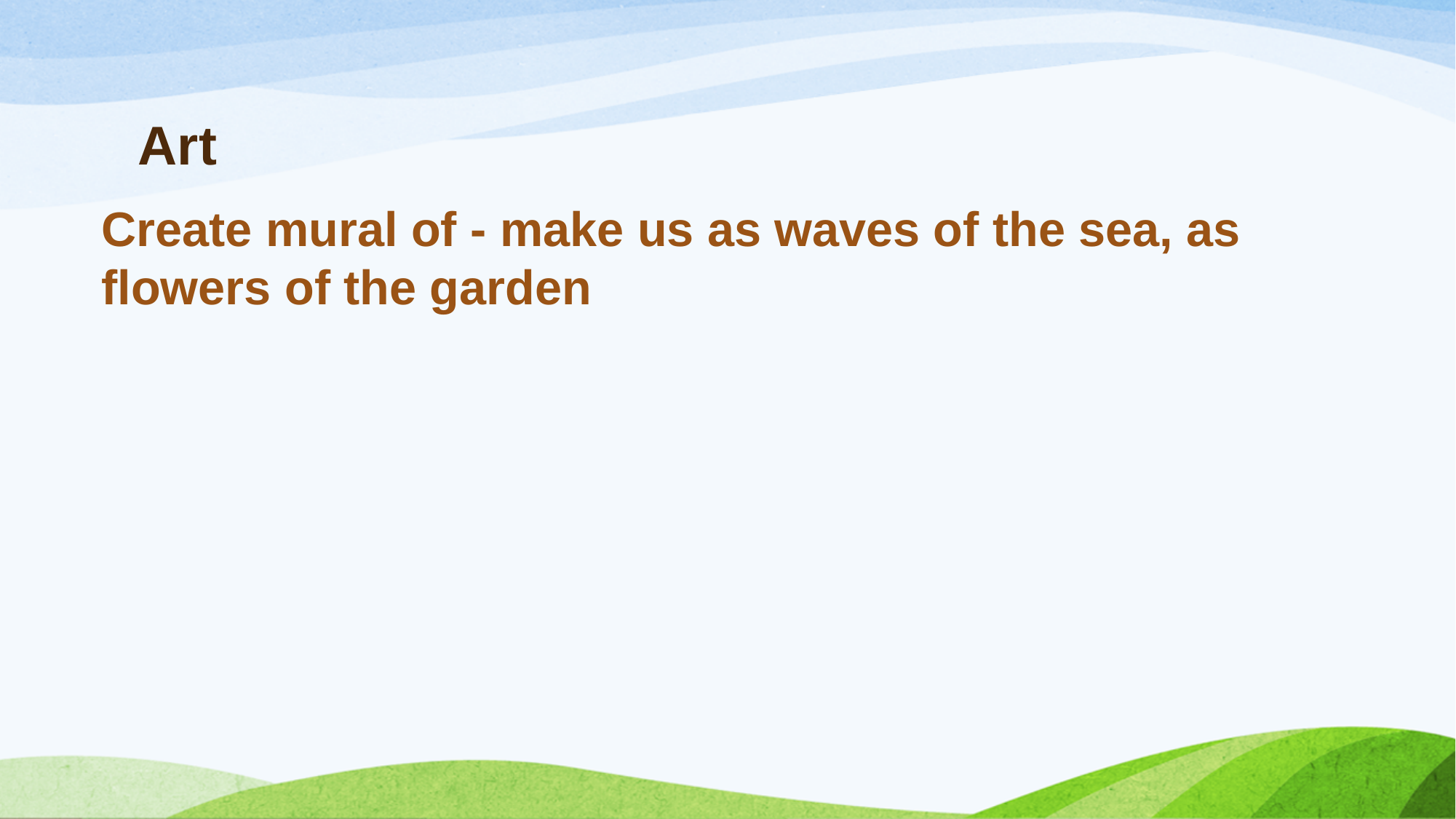

# Art
Create mural of - make us as waves of the sea, as flowers of the garden